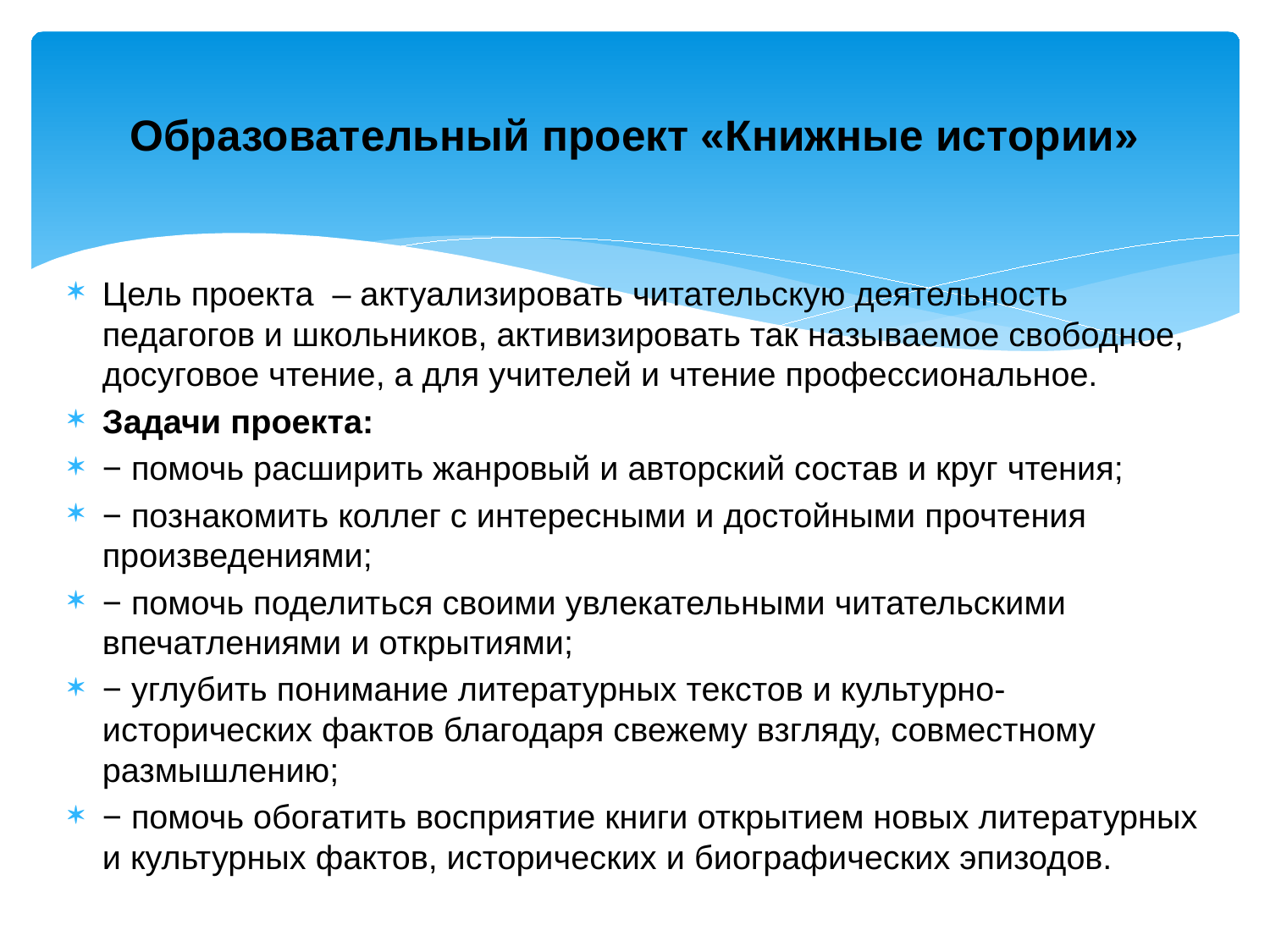

# Образовательный проект «Книжные истории»
Цель проекта  – актуализировать читательскую деятельность педагогов и школьников, активизировать так называемое свободное, досуговое чтение, а для учителей и чтение профессиональное.
Задачи проекта:
− помочь расширить жанровый и авторский состав и круг чтения;
− познакомить коллег с интересными и достойными прочтения произведениями;
− помочь поделиться своими увлекательными читательскими впечатлениями и открытиями;
− углубить понимание литературных текстов и культурно-исторических фактов благодаря свежему взгляду, совместному размышлению;
− помочь обогатить восприятие книги открытием новых литературных и культурных фактов, исторических и биографических эпизодов.